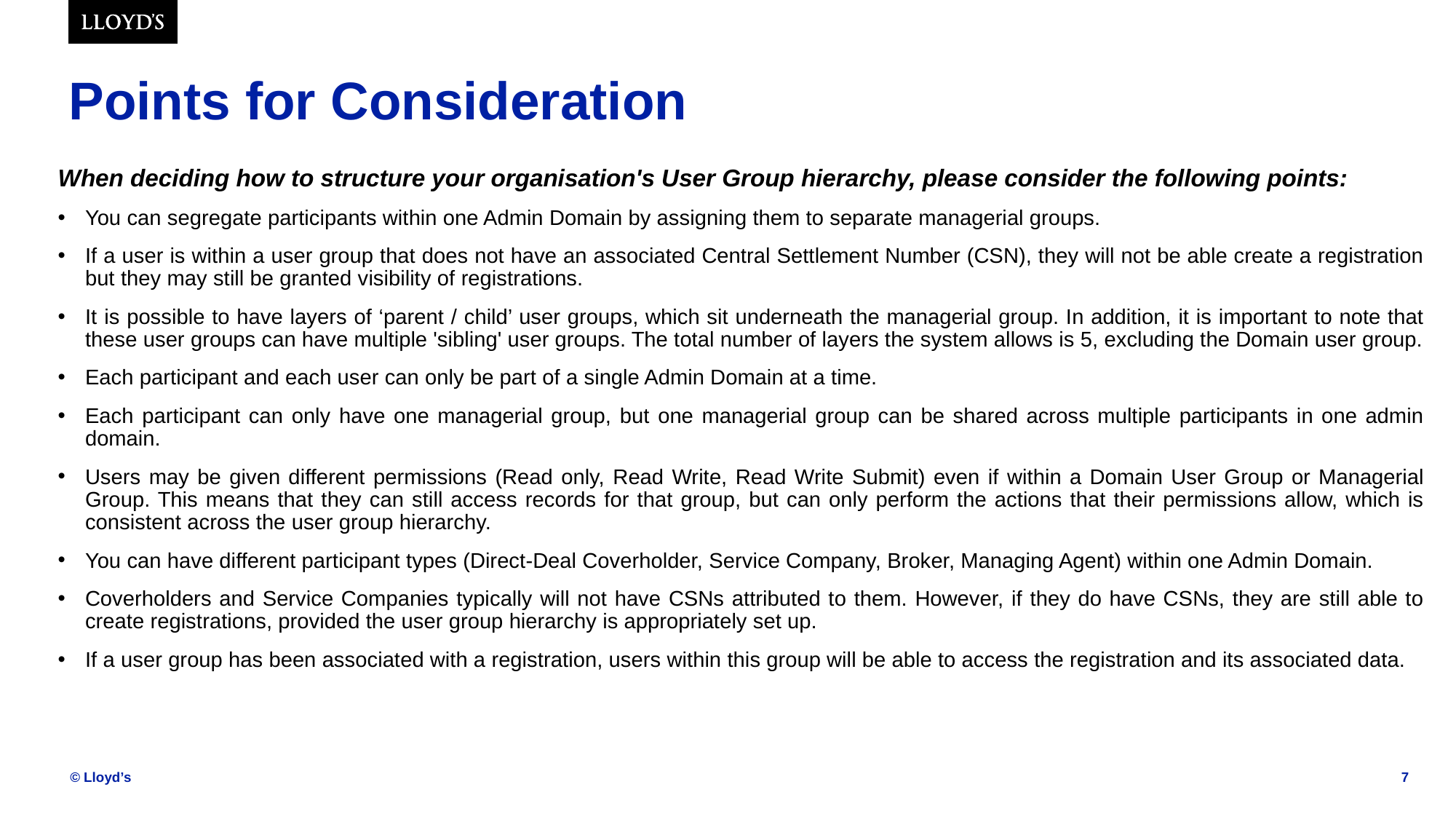

# Points for Consideration
When deciding how to structure your organisation's User Group hierarchy, please consider the following points:
You can segregate participants within one Admin Domain by assigning them to separate managerial groups.
If a user is within a user group that does not have an associated Central Settlement Number (CSN), they will not be able create a registration but they may still be granted visibility of registrations.
It is possible to have layers of ‘parent / child’ user groups, which sit underneath the managerial group. In addition, it is important to note that these user groups can have multiple 'sibling' user groups. The total number of layers the system allows is 5, excluding the Domain user group.
Each participant and each user can only be part of a single Admin Domain at a time.
Each participant can only have one managerial group, but one managerial group can be shared across multiple participants in one admin domain.
Users may be given different permissions (Read only, Read Write, Read Write Submit) even if within a Domain User Group or Managerial Group. This means that they can still access records for that group, but can only perform the actions that their permissions allow, which is consistent across the user group hierarchy.
You can have different participant types (Direct-Deal Coverholder, Service Company, Broker, Managing Agent) within one Admin Domain.
Coverholders and Service Companies typically will not have CSNs attributed to them. However, if they do have CSNs, they are still able to create registrations, provided the user group hierarchy is appropriately set up.
If a user group has been associated with a registration, users within this group will be able to access the registration and its associated data.